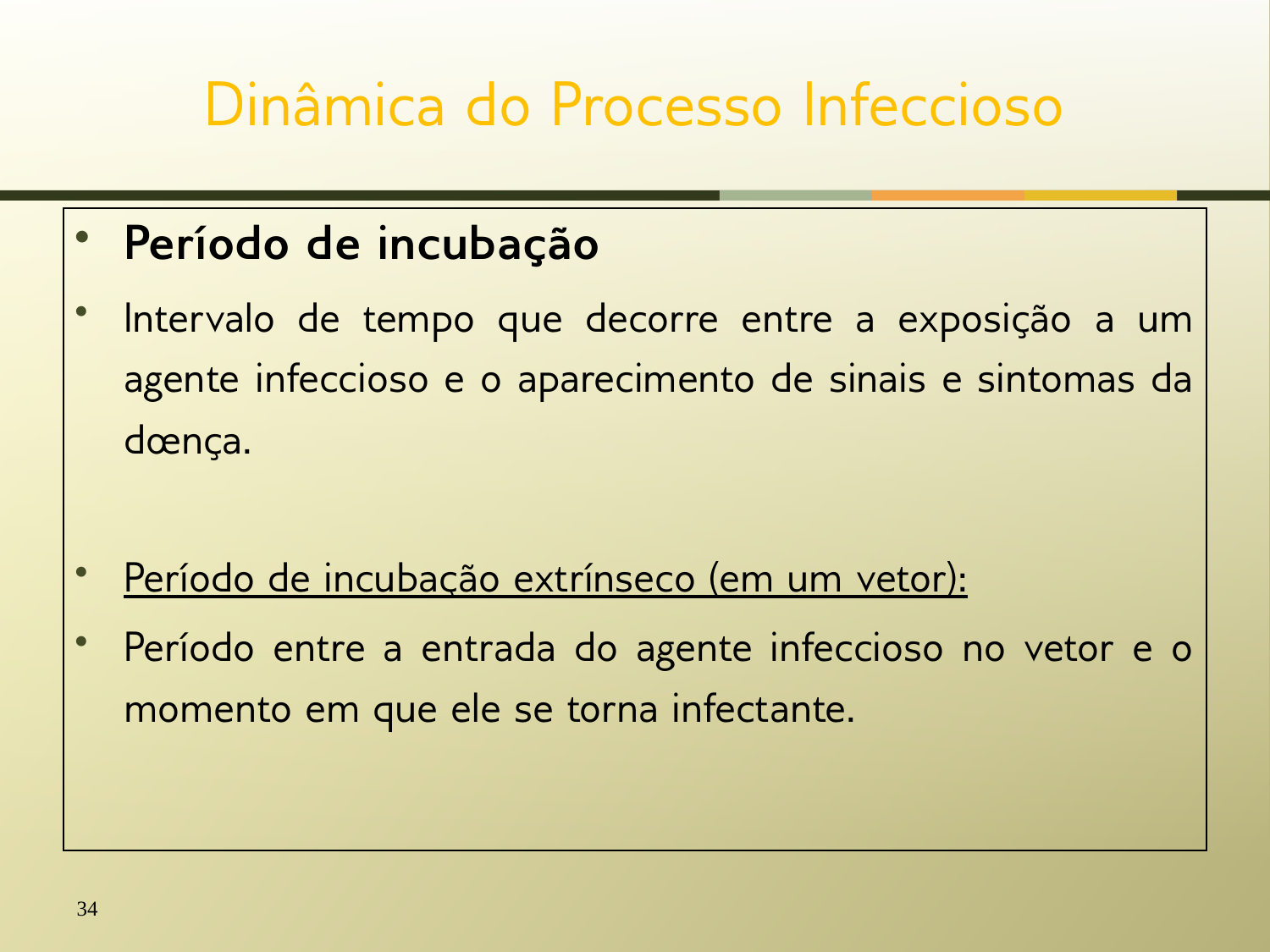

# Dinâmica do Processo Infeccioso
Período de incubação
Intervalo de tempo que decorre entre a exposição a um agente infeccioso e o aparecimento de sinais e sintomas da doença.

Período de incubação extrínseco (em um vetor):
Período entre a entrada do agente infeccioso no vetor e o momento em que ele se torna infectante.

34